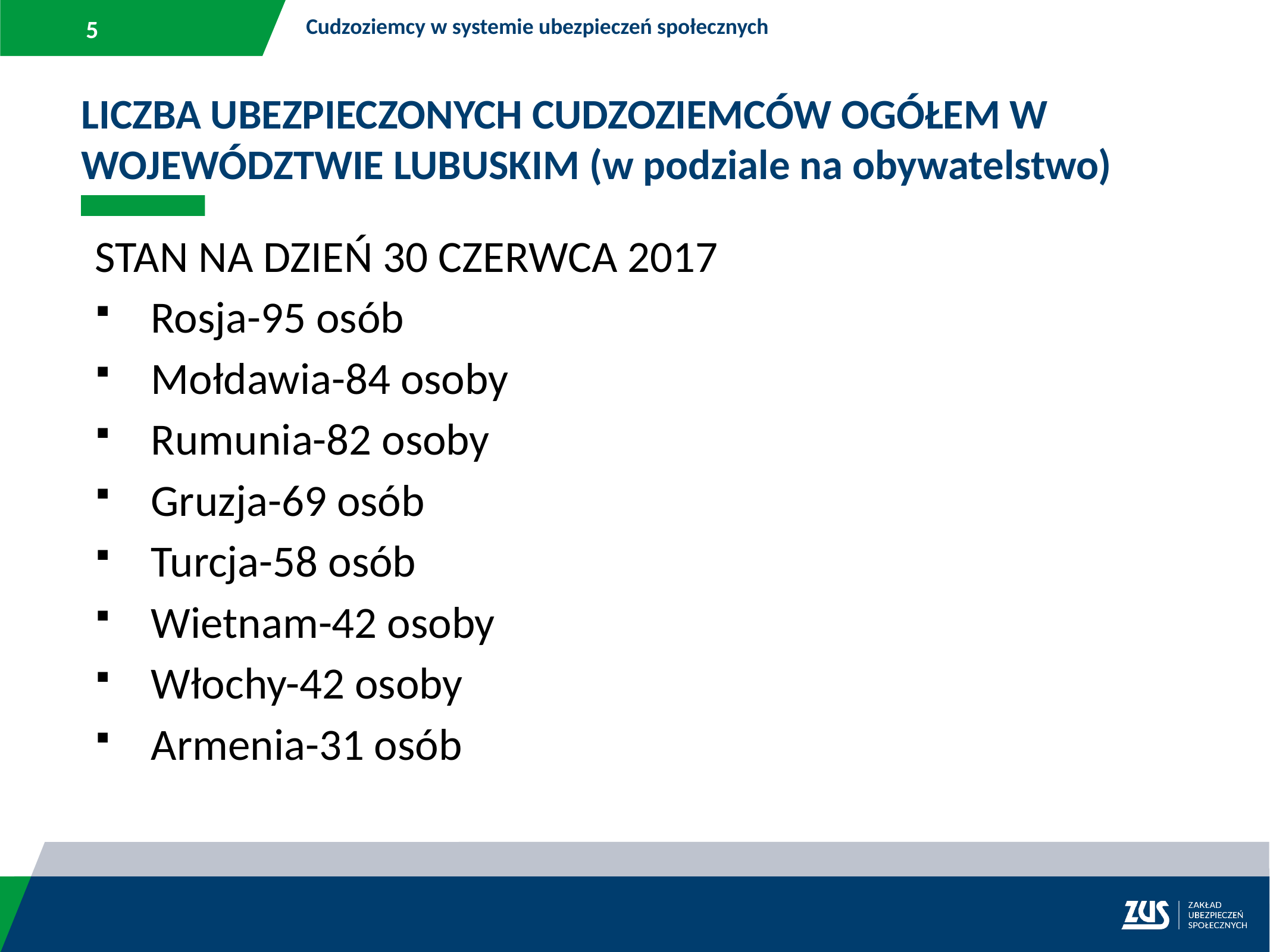

Cudzoziemcy w systemie ubezpieczeń społecznych

LICZBA UBEZPIECZONYCH CUDZOZIEMCÓW OGÓŁEM W WOJEWÓDZTWIE LUBUSKIM (w podziale na obywatelstwo)

STAN NA DZIEŃ 30 CZERWCA 2017
Rosja-95 osób
Mołdawia-84 osoby
Rumunia-82 osoby
Gruzja-69 osób
Turcja-58 osób
Wietnam-42 osoby
Włochy-42 osoby
Armenia-31 osób